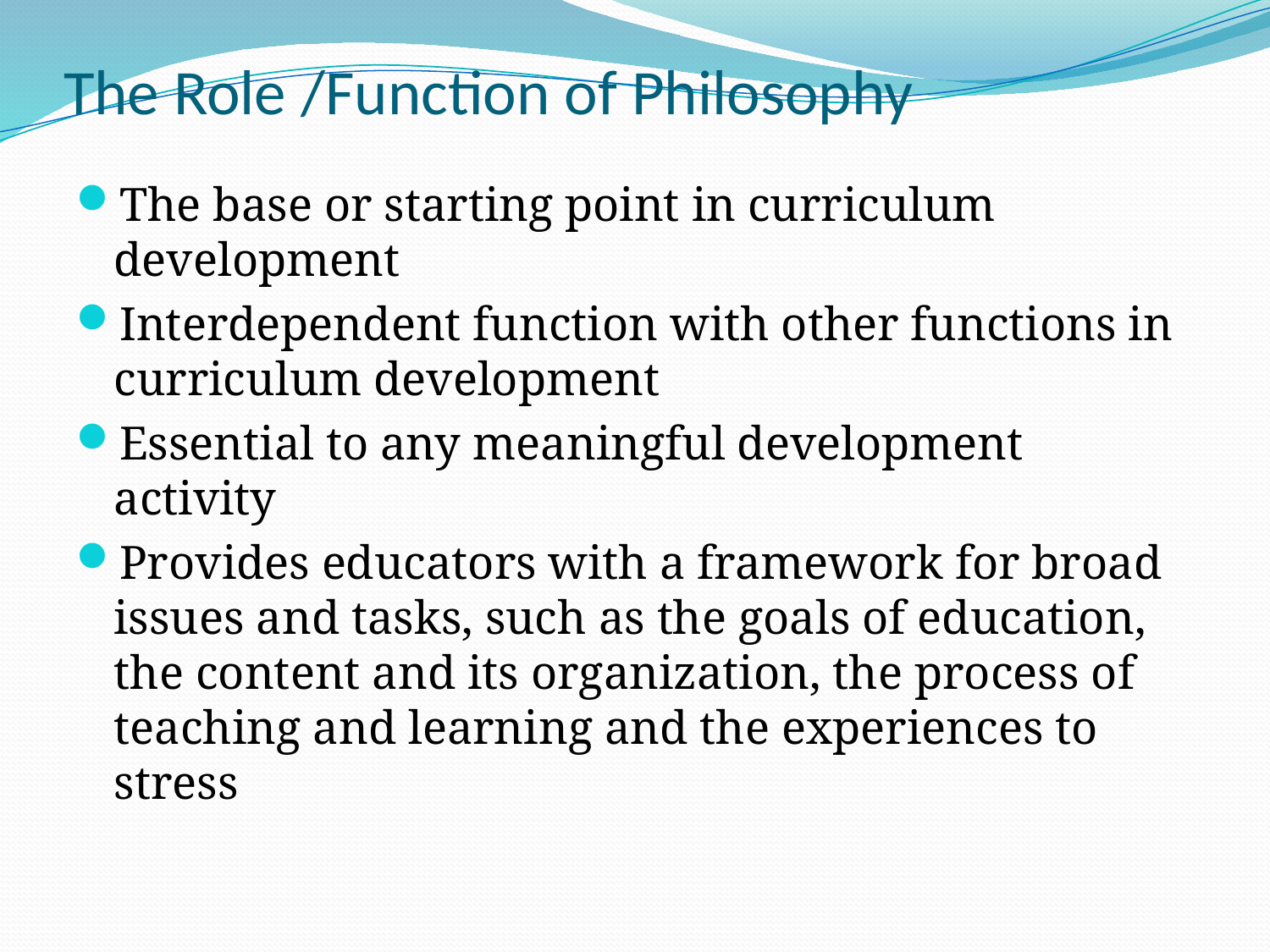

# The Role /Function of Philosophy
The base or starting point in curriculum development
Interdependent function with other functions in curriculum development
Essential to any meaningful development activity
Provides educators with a framework for broad issues and tasks, such as the goals of education, the content and its organization, the process of teaching and learning and the experiences to stress